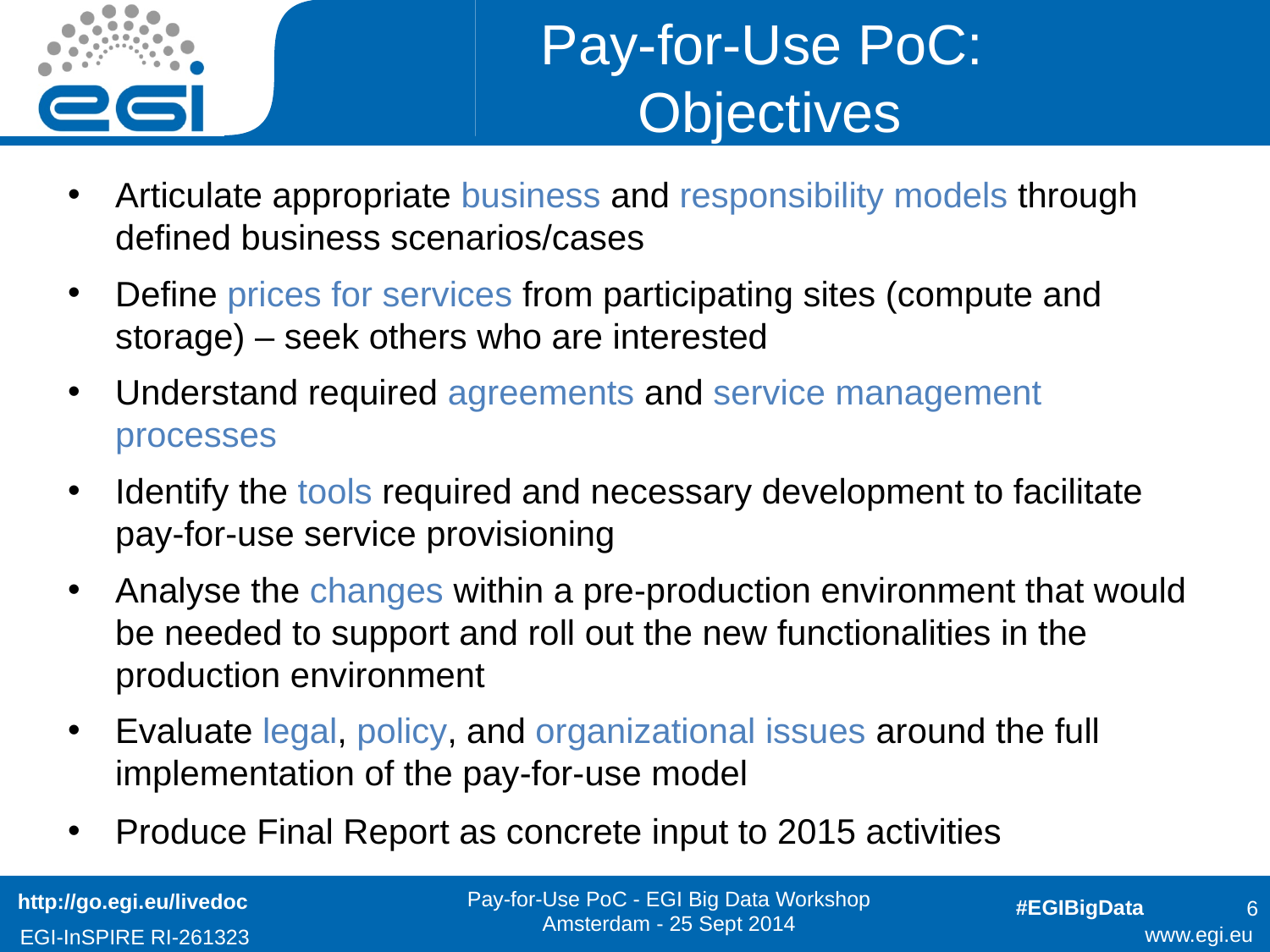

# Pay-for-Use PoC: Objectives
Articulate appropriate business and responsibility models through defined business scenarios/cases
Define prices for services from participating sites (compute and storage) – seek others who are interested
Understand required agreements and service management processes
Identify the tools required and necessary development to facilitate pay-for-use service provisioning
Analyse the changes within a pre-production environment that would be needed to support and roll out the new functionalities in the production environment
Evaluate legal, policy, and organizational issues around the full implementation of the pay-for-use model
Produce Final Report as concrete input to 2015 activities
http://go.egi.eu/livedoc
6
Pay-for-Use PoC - EGI Big Data Workshop Amsterdam - 25 Sept 2014
#EGIBigData